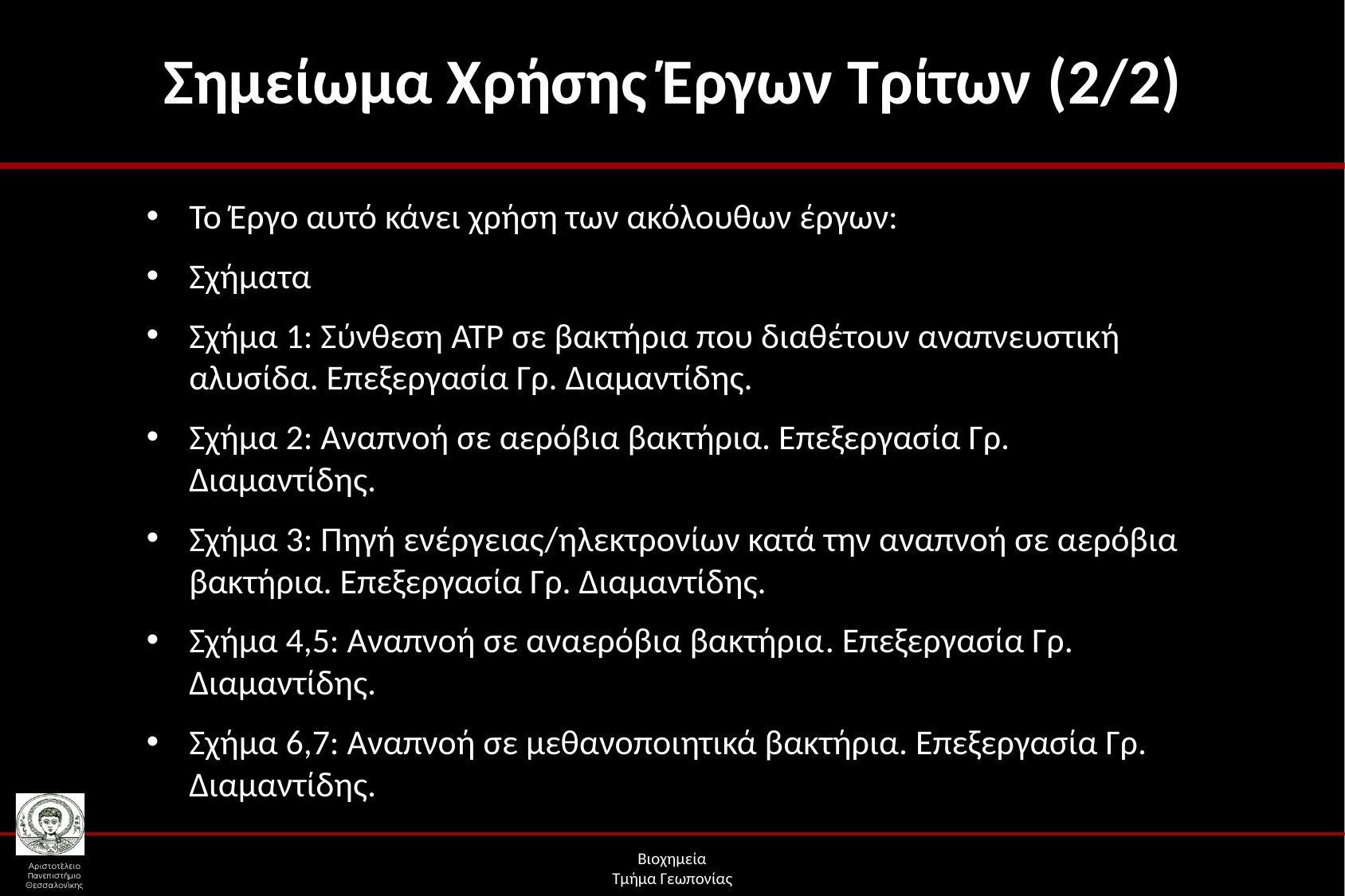

# Σημείωμα Χρήσης Έργων Τρίτων (2/2)
Το Έργο αυτό κάνει χρήση των ακόλουθων έργων:
Σχήματα
Σχήμα 1: Σύνθεση ΑΤΡ σε βακτήρια που διαθέτουν αναπνευστική αλυσίδα. Επεξεργασία Γρ. Διαμαντίδης.
Σχήμα 2: Αναπνοή σε αερόβια βακτήρια. Επεξεργασία Γρ. Διαμαντίδης.
Σχήμα 3: Πηγή ενέργειας/ηλεκτρονίων κατά την αναπνοή σε αερόβια βακτήρια. Επεξεργασία Γρ. Διαμαντίδης.
Σχήμα 4,5: Αναπνοή σε αναερόβια βακτήρια. Επεξεργασία Γρ. Διαμαντίδης.
Σχήμα 6,7: Αναπνοή σε μεθανοποιητικά βακτήρια. Επεξεργασία Γρ. Διαμαντίδης.